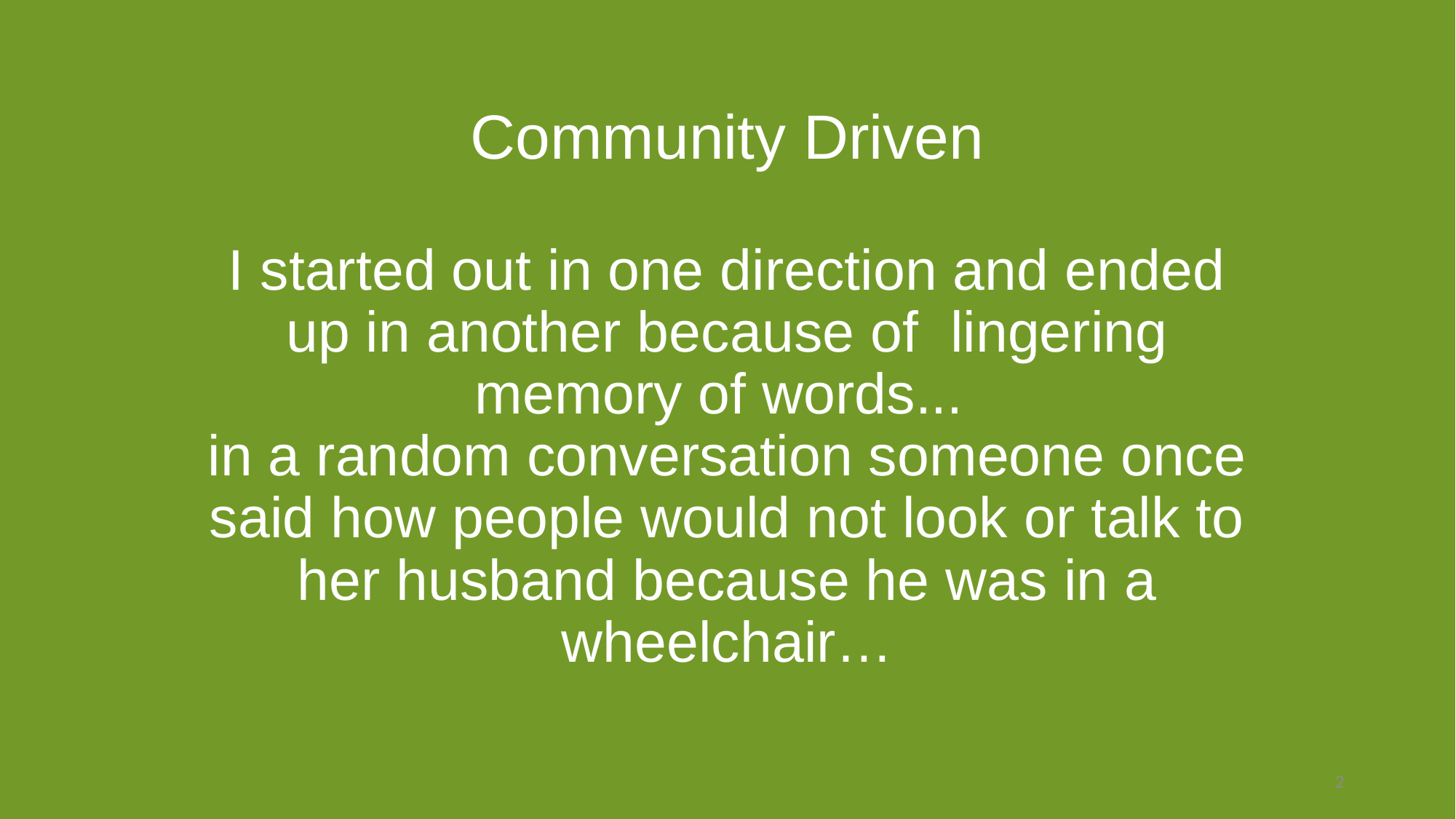

# Community Driven I started out in one direction and ended up in another because of  lingering memory of words... in a random conversation someone once said how people would not look or talk to her husband because he was in a wheelchair…

2